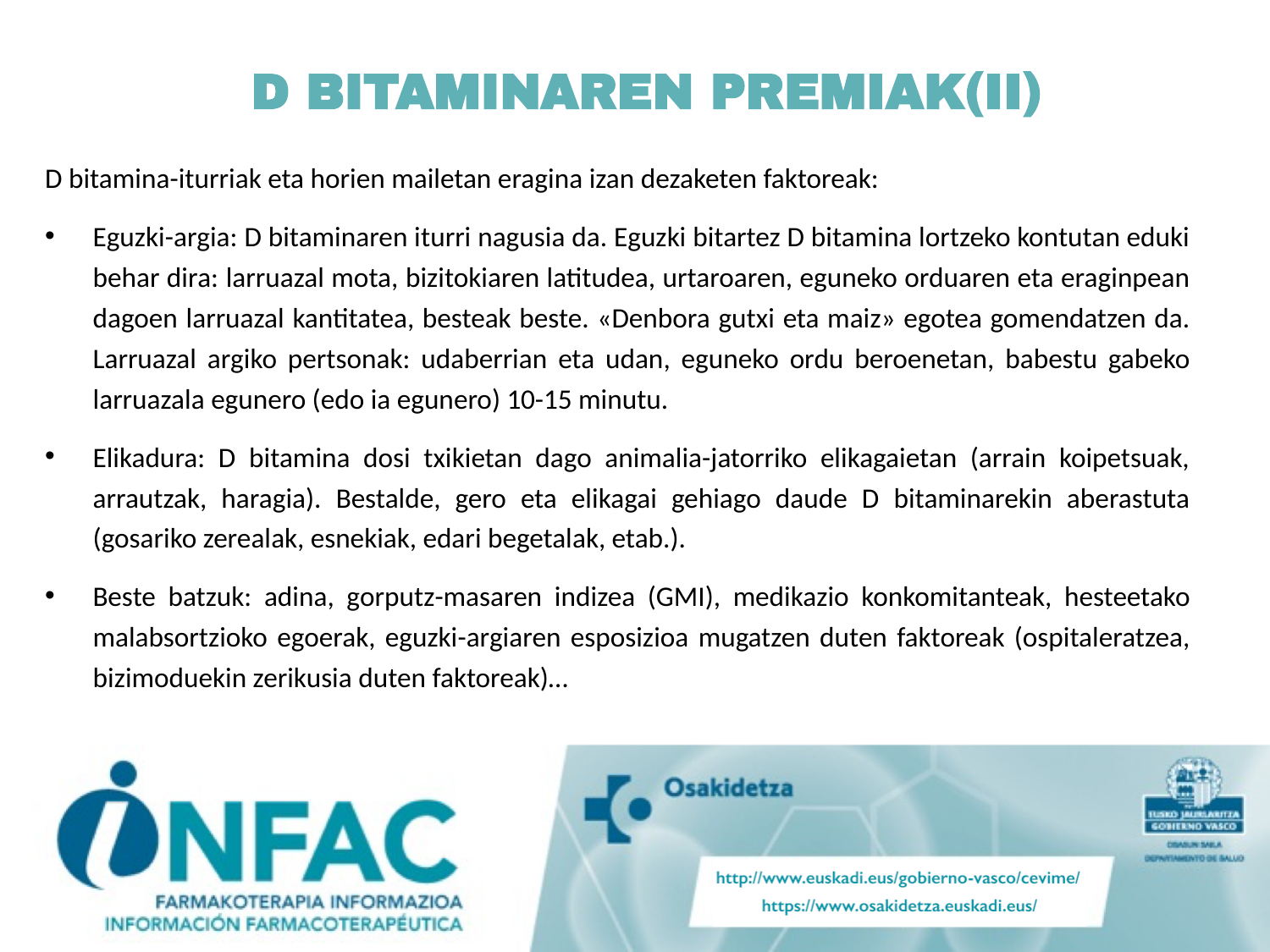

D BITAMINAREN PREMIAK(II)
D bitamina-iturriak eta horien mailetan eragina izan dezaketen faktoreak:
Eguzki-argia: D bitaminaren iturri nagusia da. Eguzki bitartez D bitamina lortzeko kontutan eduki behar dira: larruazal mota, bizitokiaren latitudea, urtaroaren, eguneko orduaren eta eraginpean dagoen larruazal kantitatea, besteak beste. «Denbora gutxi eta maiz» egotea gomendatzen da. Larruazal argiko pertsonak: udaberrian eta udan, eguneko ordu beroenetan, babestu gabeko larruazala egunero (edo ia egunero) 10-15 minutu.
Elikadura: D bitamina dosi txikietan dago animalia-jatorriko elikagaietan (arrain koipetsuak, arrautzak, haragia). Bestalde, gero eta elikagai gehiago daude D bitaminarekin aberastuta (gosariko zerealak, esnekiak, edari begetalak, etab.).
Beste batzuk: adina, gorputz-masaren indizea (GMI), medikazio konkomitanteak, hesteetako malabsortzioko egoerak, eguzki-argiaren esposizioa mugatzen duten faktoreak (ospitaleratzea, bizimoduekin zerikusia duten faktoreak)…